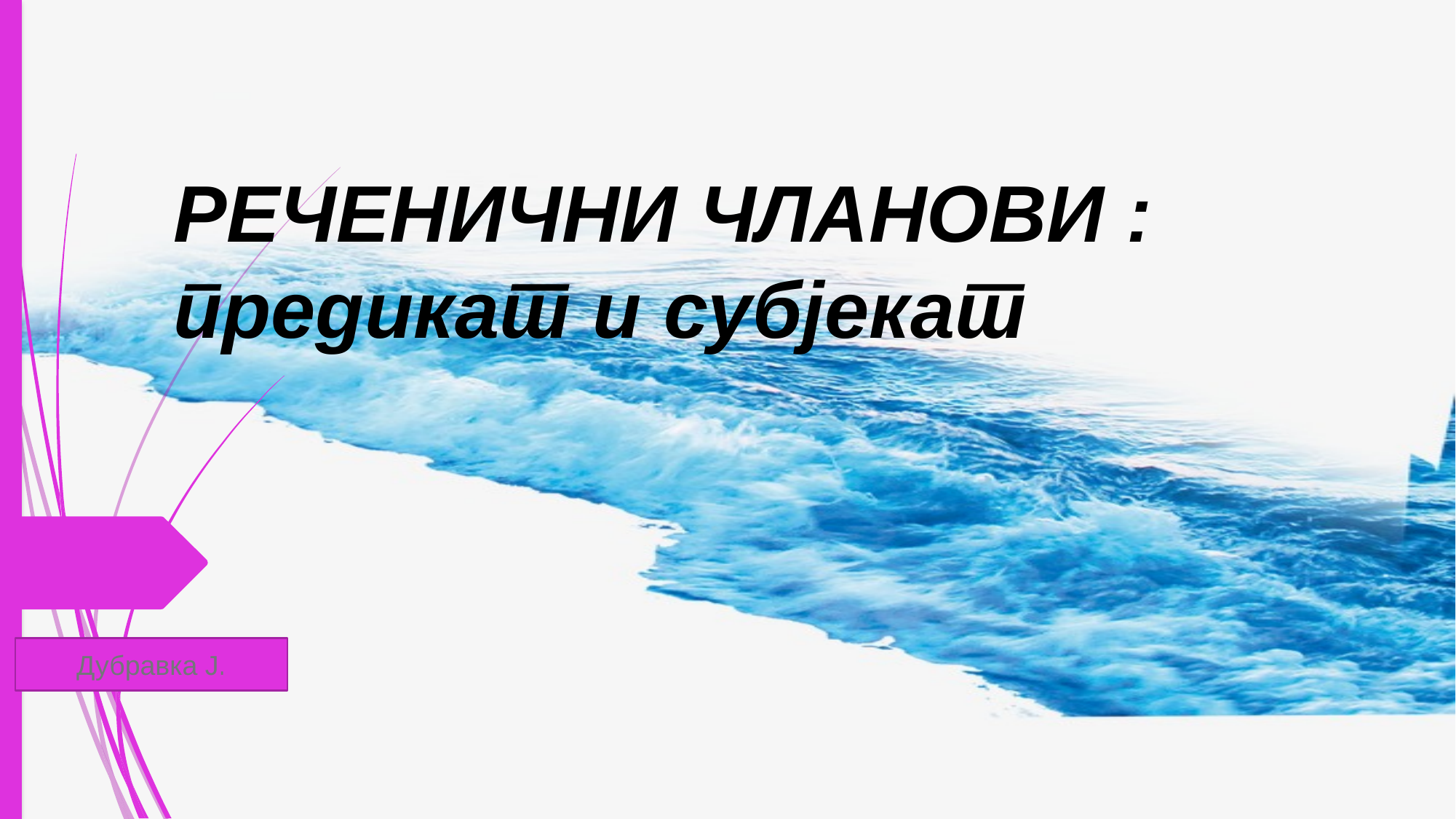

# РЕЧЕНИЧНИ ЧЛАНОВИ : предикат и субјекат
Дубравка Ј.